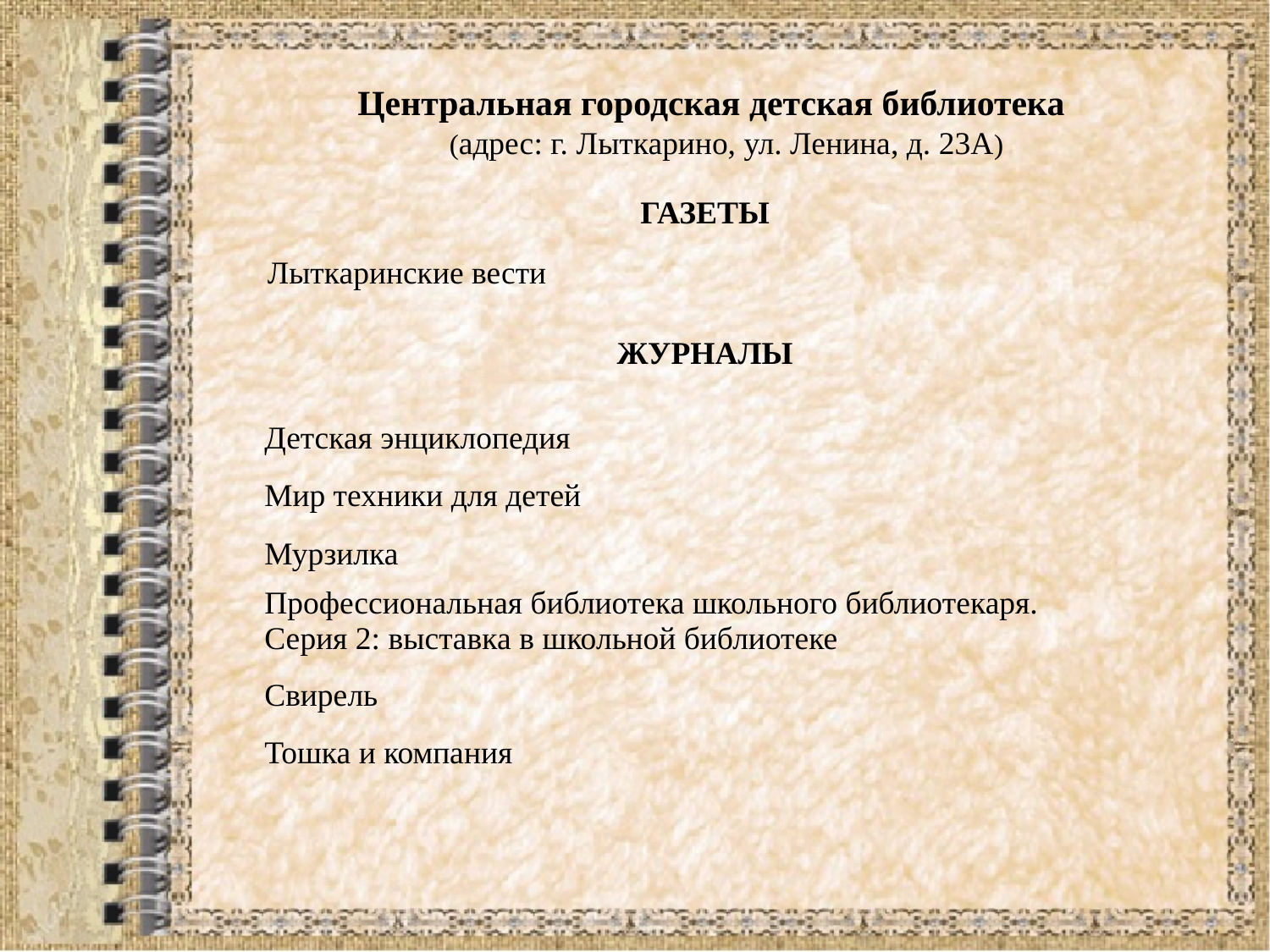

Центральная городская детская библиотека
(адрес: г. Лыткарино, ул. Ленина, д. 23А)
ГАЗЕТЫ
Лыткаринские вести
ЖУРНАЛЫ
|  |
| --- |
| Детская энциклопедия |
| Мир техники для детей |
| Мурзилка |
| Профессиональная библиотека школьного библиотекаря. Серия 2: выставка в школьной библиотеке |
| Свирель |
| Тошка и компания |